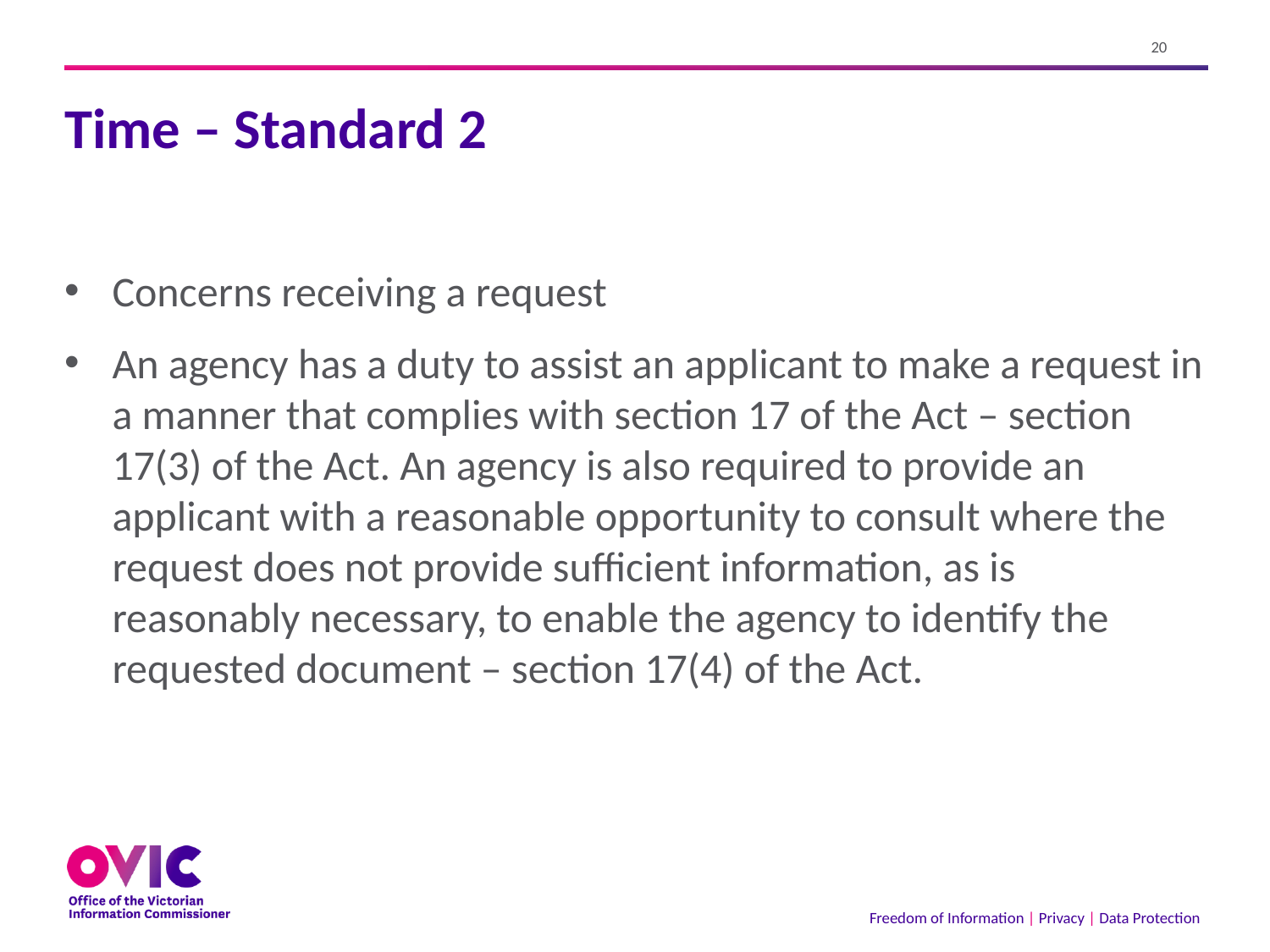

# Time – Standard 2

Concerns receiving a request
An agency has a duty to assist an applicant to make a request in a manner that complies with section 17 of the Act – section 17(3) of the Act. An agency is also required to provide an applicant with a reasonable opportunity to consult where the request does not provide sufficient information, as is reasonably necessary, to enable the agency to identify the requested document – section 17(4) of the Act.